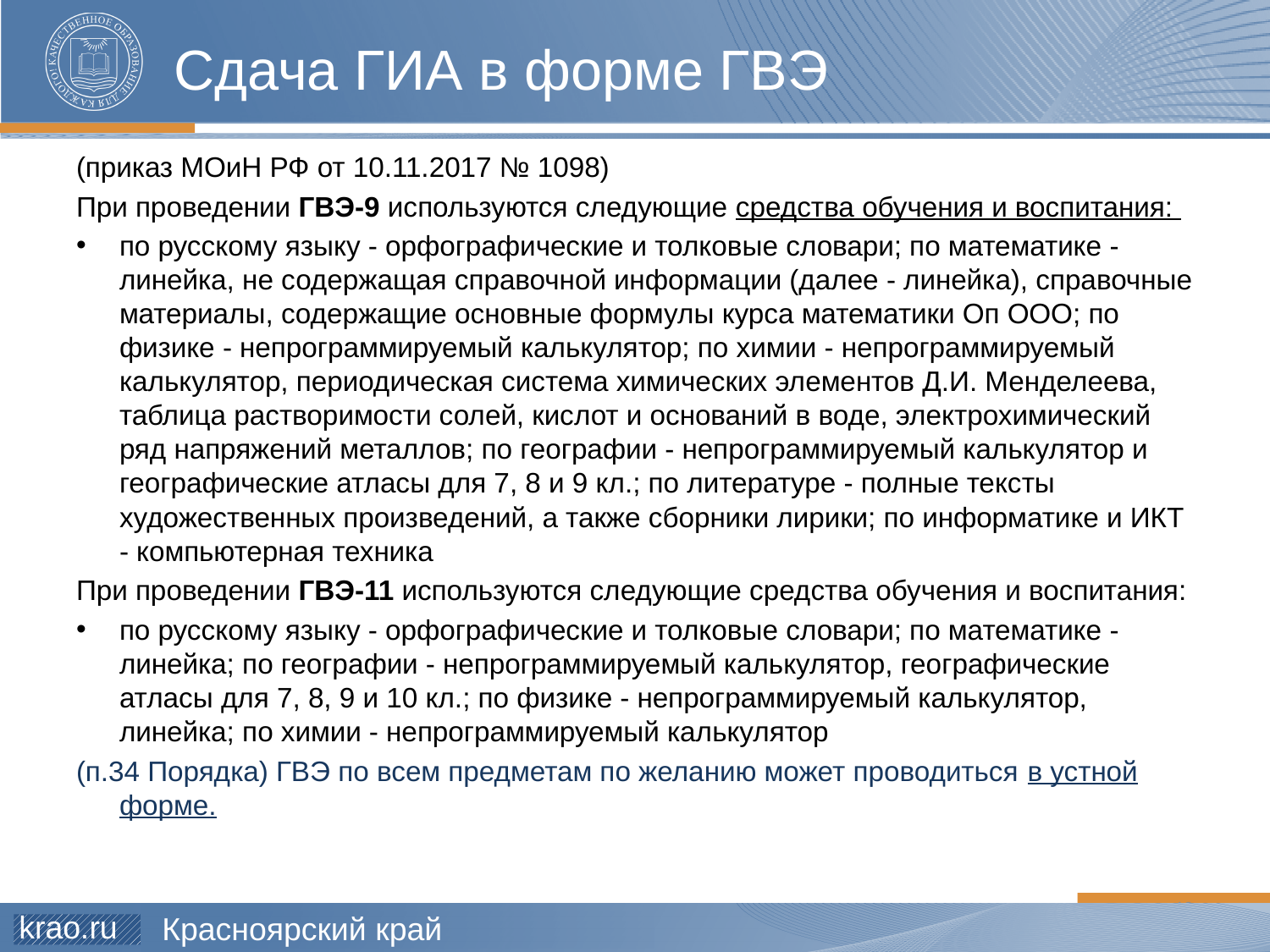

# Сдача ГИА в форме ГВЭ
(приказ МОиН РФ от 10.11.2017 № 1098)
При проведении ГВЭ-9 используются следующие средства обучения и воспитания:
по русскому языку - орфографические и толковые словари; по математике - линейка, не содержащая справочной информации (далее - линейка), справочные материалы, содержащие основные формулы курса математики Оп ООО; по физике - непрограммируемый калькулятор; по химии - непрограммируемый калькулятор, периодическая система химических элементов Д.И. Менделеева, таблица растворимости солей, кислот и оснований в воде, электрохимический ряд напряжений металлов; по географии - непрограммируемый калькулятор и географические атласы для 7, 8 и 9 кл.; по литературе - полные тексты художественных произведений, а также сборники лирики; по информатике и ИКТ - компьютерная техника
При проведении ГВЭ-11 используются следующие средства обучения и воспитания:
по русскому языку - орфографические и толковые словари; по математике - линейка; по географии - непрограммируемый калькулятор, географические атласы для 7, 8, 9 и 10 кл.; по физике - непрограммируемый калькулятор, линейка; по химии - непрограммируемый калькулятор
(п.34 Порядка) ГВЭ по всем предметам по желанию может проводиться в устной форме.